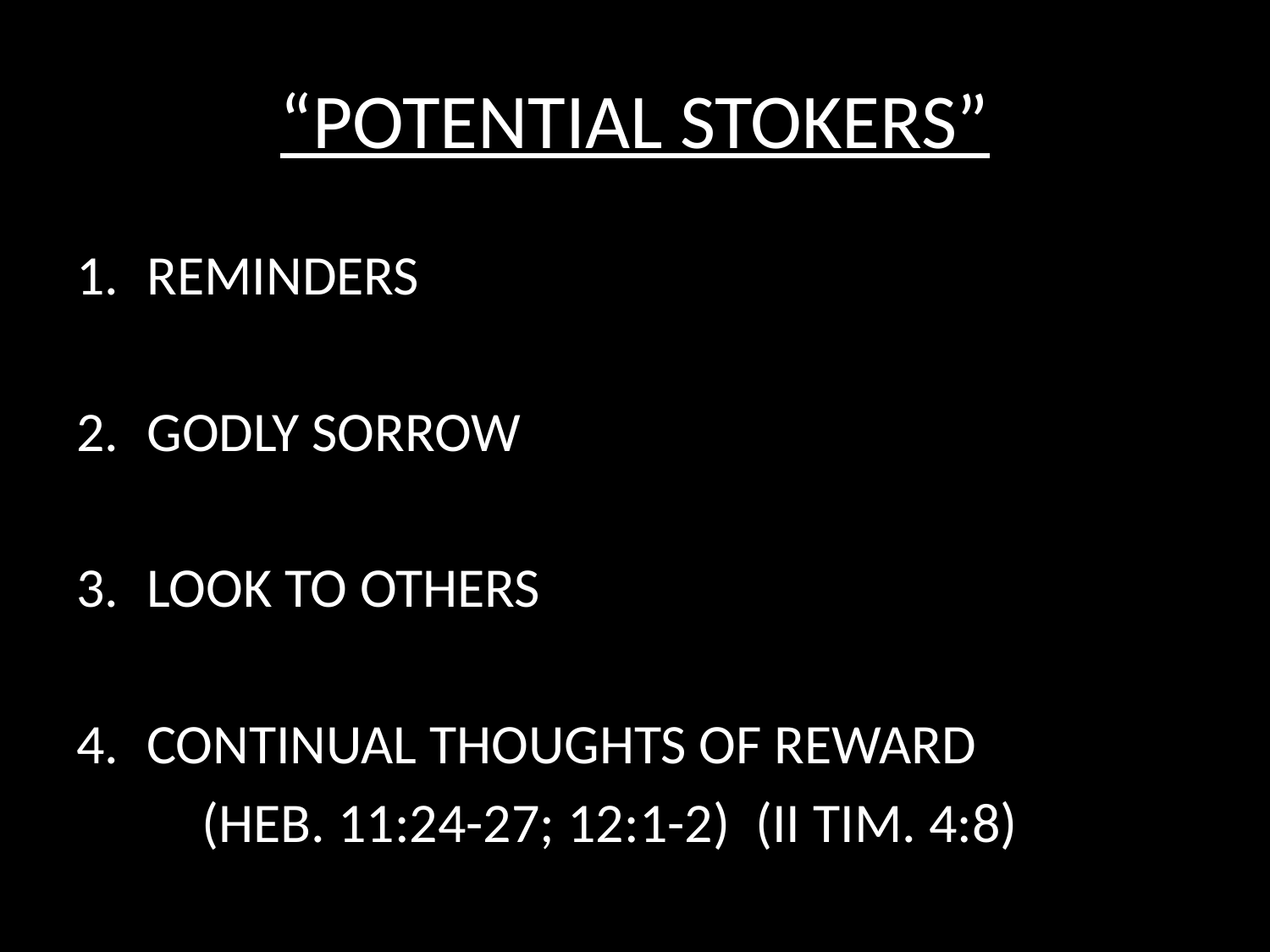

# “POTENTIAL STOKERS”
REMINDERS

GODLY SORROW

LOOK TO OTHERS

CONTINUAL THOUGHTS OF REWARD
	(HEB. 11:24-27; 12:1-2)  (II TIM. 4:8)